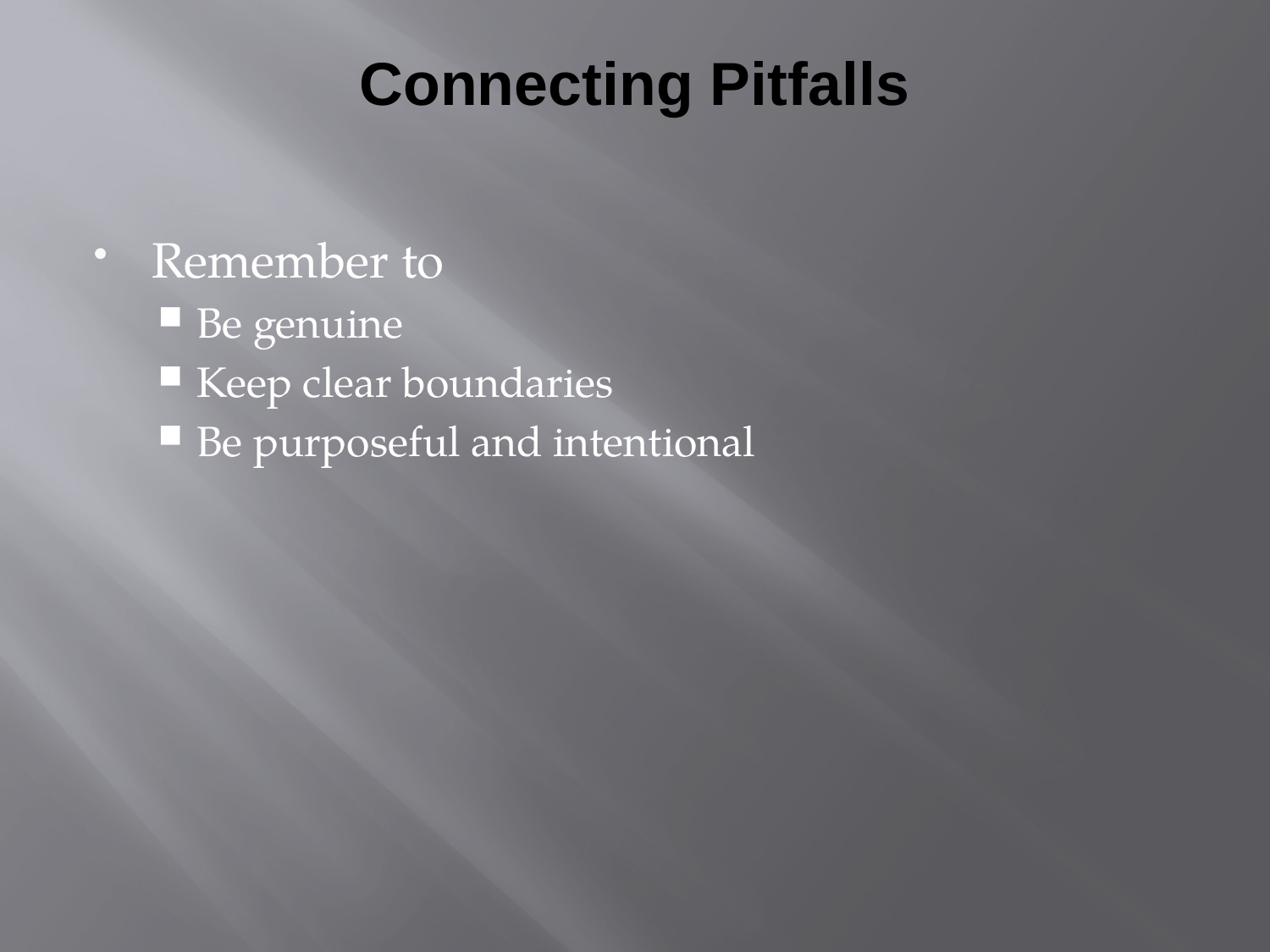

# Connecting Pitfalls
Remember to
Be genuine
Keep clear boundaries
Be purposeful and intentional